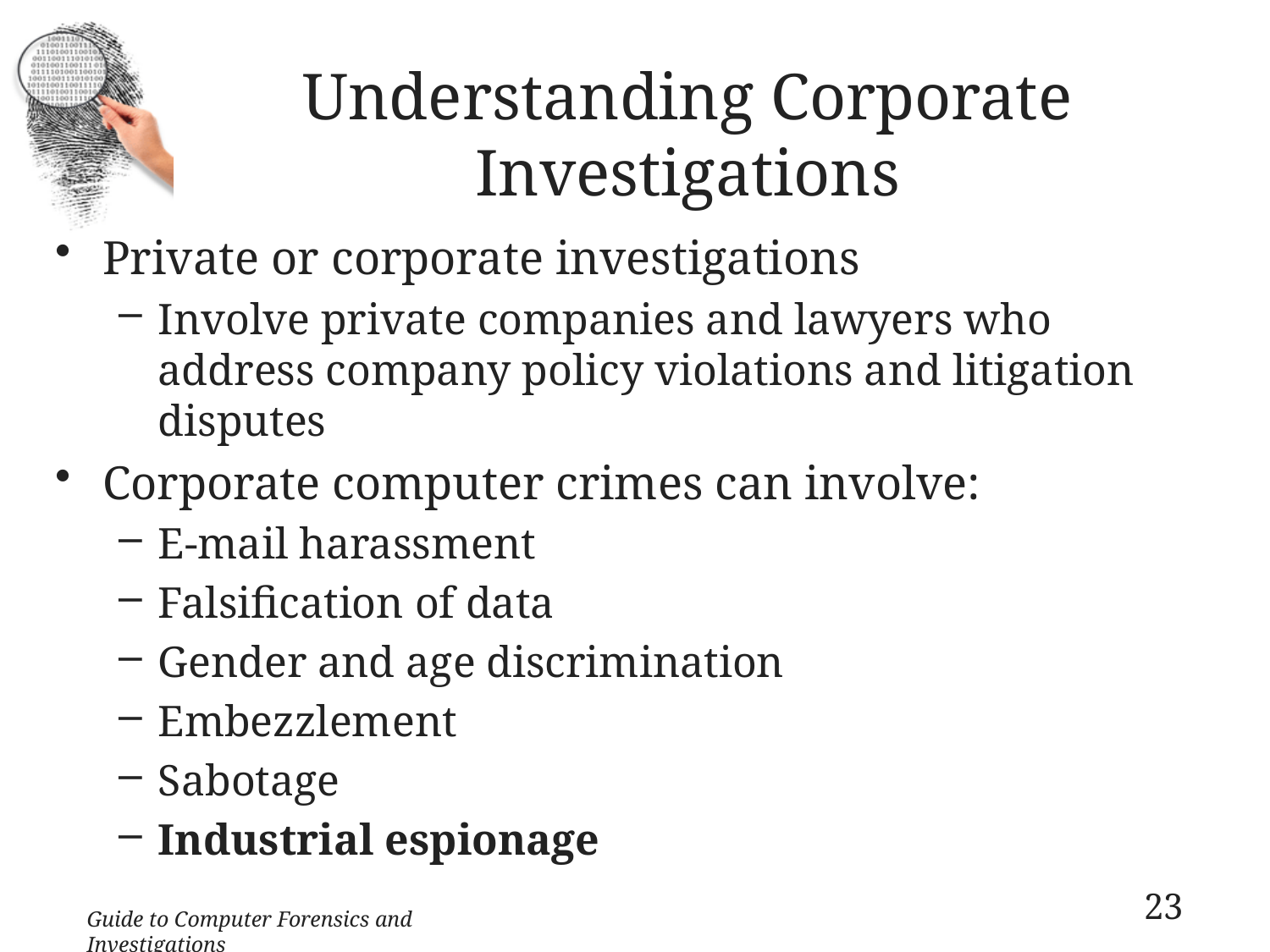

# Understanding Corporate Investigations
Private or corporate investigations
Involve private companies and lawyers who address company policy violations and litigation disputes
Corporate computer crimes can involve:
E-mail harassment
Falsification of data
Gender and age discrimination
Embezzlement
Sabotage
Industrial espionage
23
Guide to Computer Forensics and Investigations